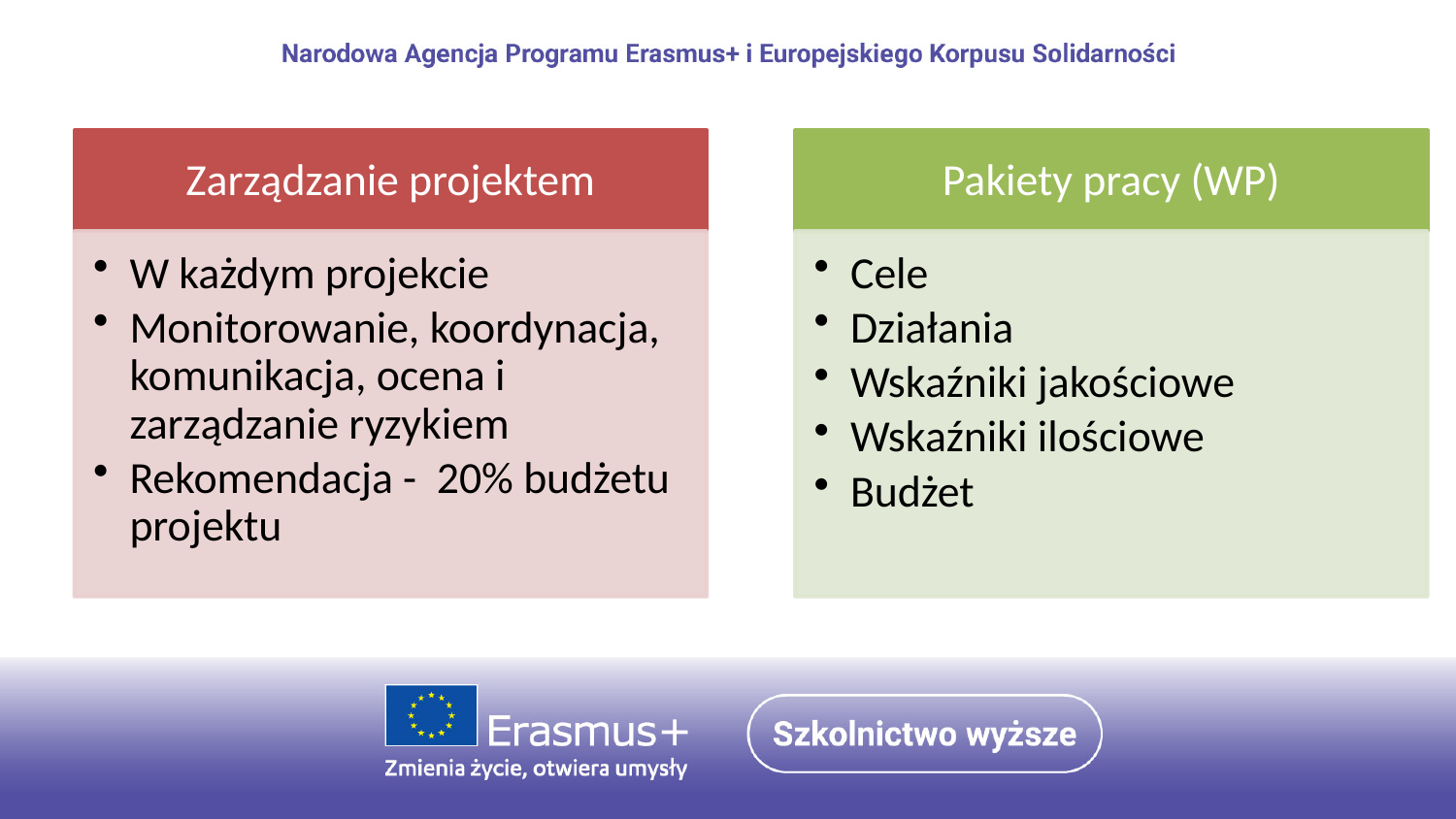

Zarządzanie projektem
W każdym projekcie
Monitorowanie, koordynacja, komunikacja, ocena i zarządzanie ryzykiem
Rekomendacja -  20% budżetu projektu
Pakiety pracy (WP)
Cele
Działania
Wskaźniki jakościowe
Wskaźniki ilościowe
Budżet